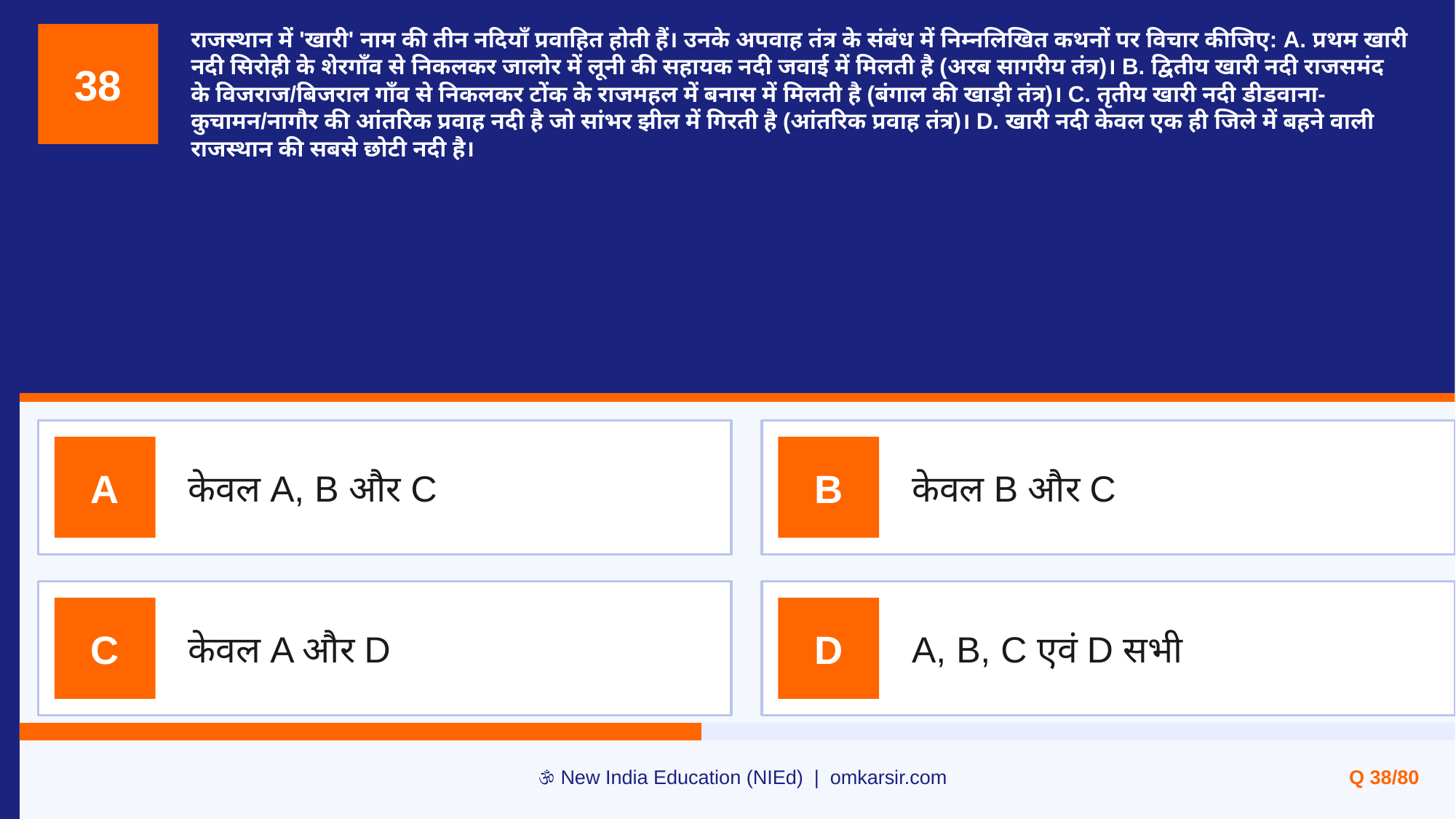

राजस्थान में 'खारी' नाम की तीन नदियाँ प्रवाहित होती हैं। उनके अपवाह तंत्र के संबंध में निम्नलिखित कथनों पर विचार कीजिए: A. प्रथम खारी नदी सिरोही के शेरगाँव से निकलकर जालोर में लूनी की सहायक नदी जवाई में मिलती है (अरब सागरीय तंत्र)। B. द्वितीय खारी नदी राजसमंद के विजराज/बिजराल गाँव से निकलकर टोंक के राजमहल में बनास में मिलती है (बंगाल की खाड़ी तंत्र)। C. तृतीय खारी नदी डीडवाना-कुचामन/नागौर की आंतरिक प्रवाह नदी है जो सांभर झील में गिरती है (आंतरिक प्रवाह तंत्र)। D. खारी नदी केवल एक ही जिले में बहने वाली राजस्थान की सबसे छोटी नदी है।
38

केवल A, B और C
केवल B और C
A
B

केवल A और D
A, B, C एवं D सभी
C
D

🕉️ New India Education (NIEd)  |  omkarsir.com
Q 38/80